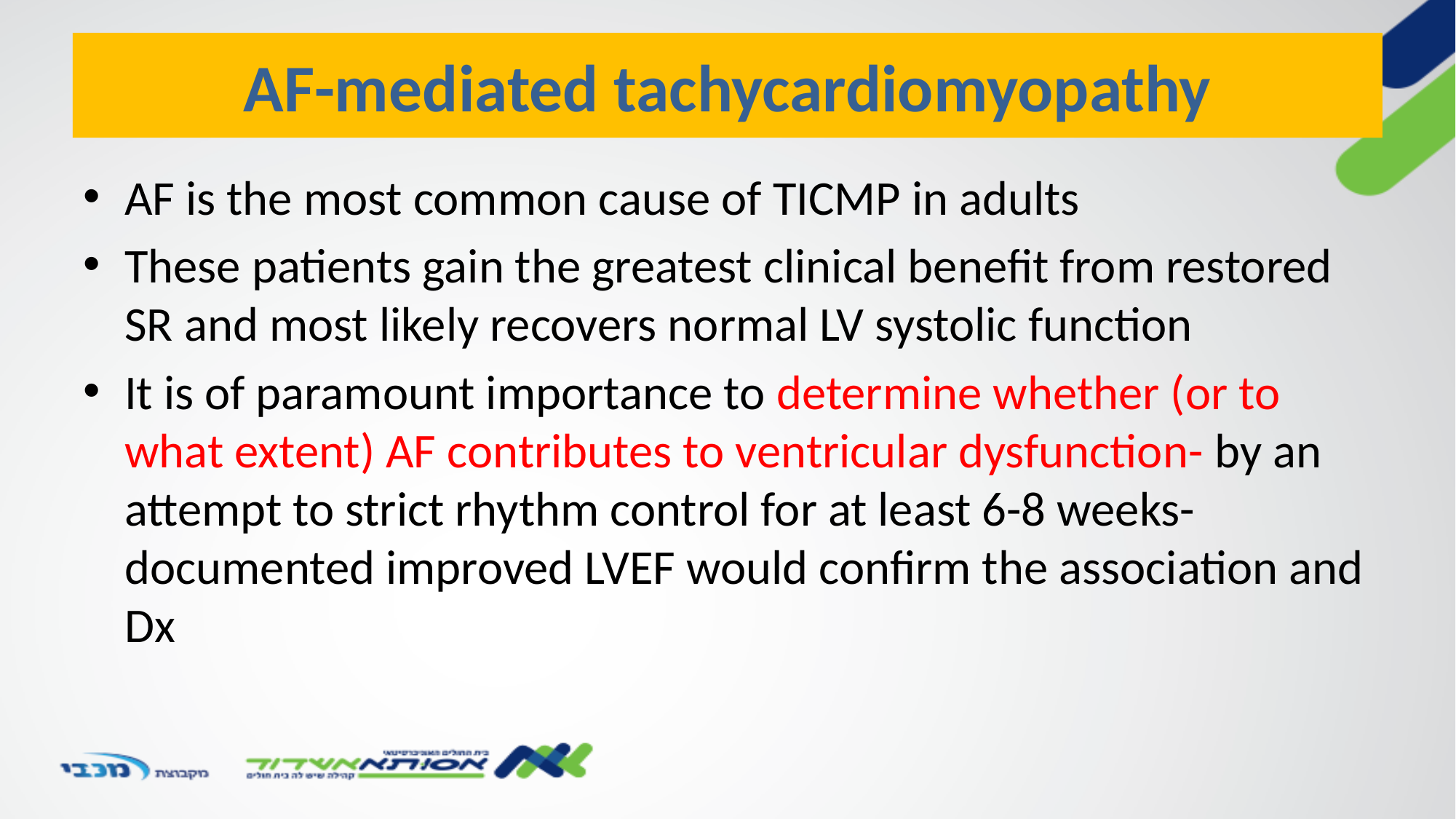

# AF-mediated tachycardiomyopathy
AF is the most common cause of TICMP in adults
These patients gain the greatest clinical benefit from restored SR and most likely recovers normal LV systolic function
It is of paramount importance to determine whether (or to what extent) AF contributes to ventricular dysfunction- by an attempt to strict rhythm control for at least 6-8 weeks- documented improved LVEF would confirm the association and Dx